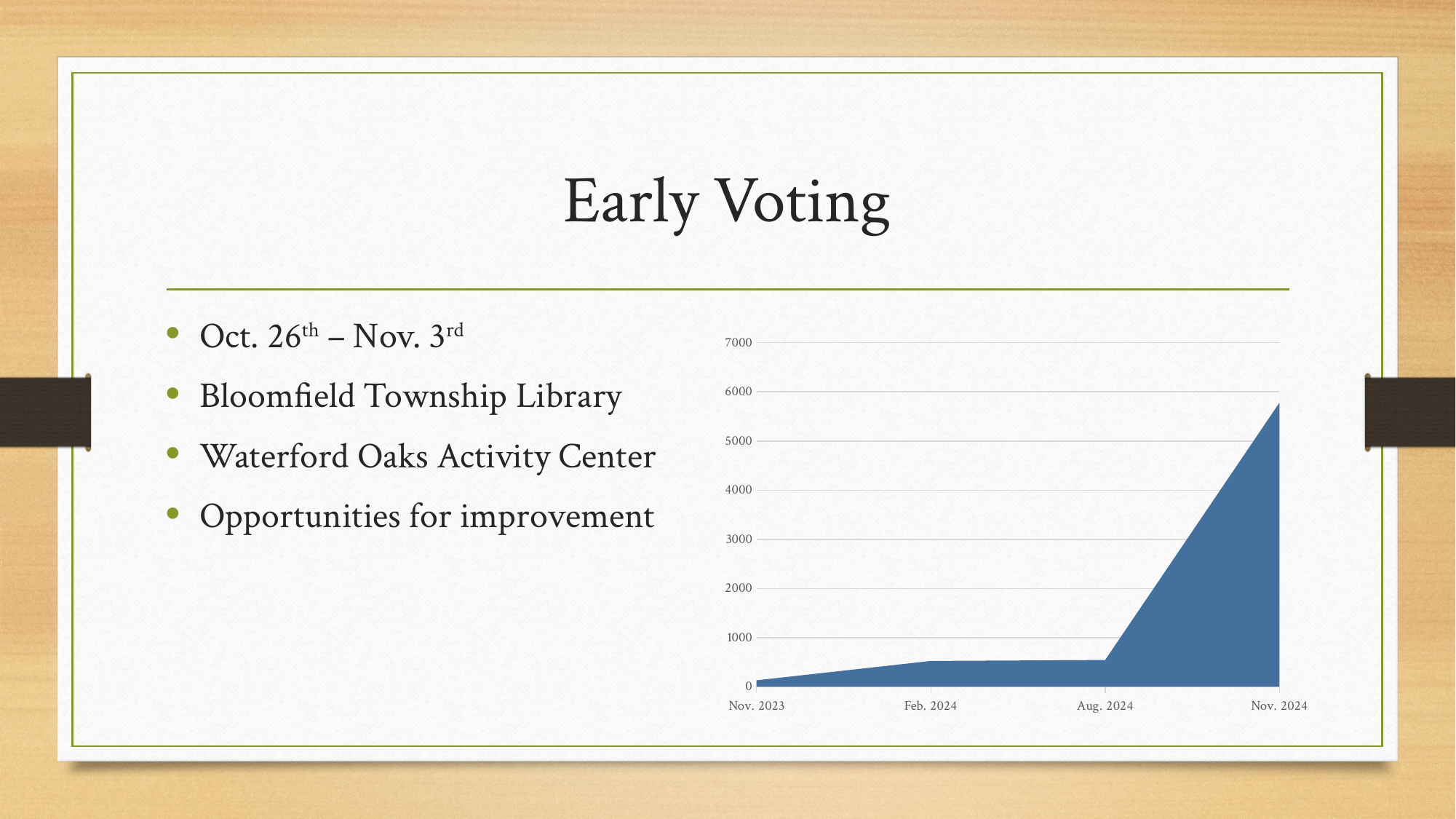

# Early Voting
Oct. 26th – Nov. 3rd
Bloomfield Township Library
Waterford Oaks Activity Center
Opportunities for improvement

### Chart

| Category |  |
|---|---|
| Nov. 2023 | 132.0 |
| Feb. 2024 | 525.0 |
| Aug. 2024 | 544.0 |
| Nov. 2024 | 5781.0 |